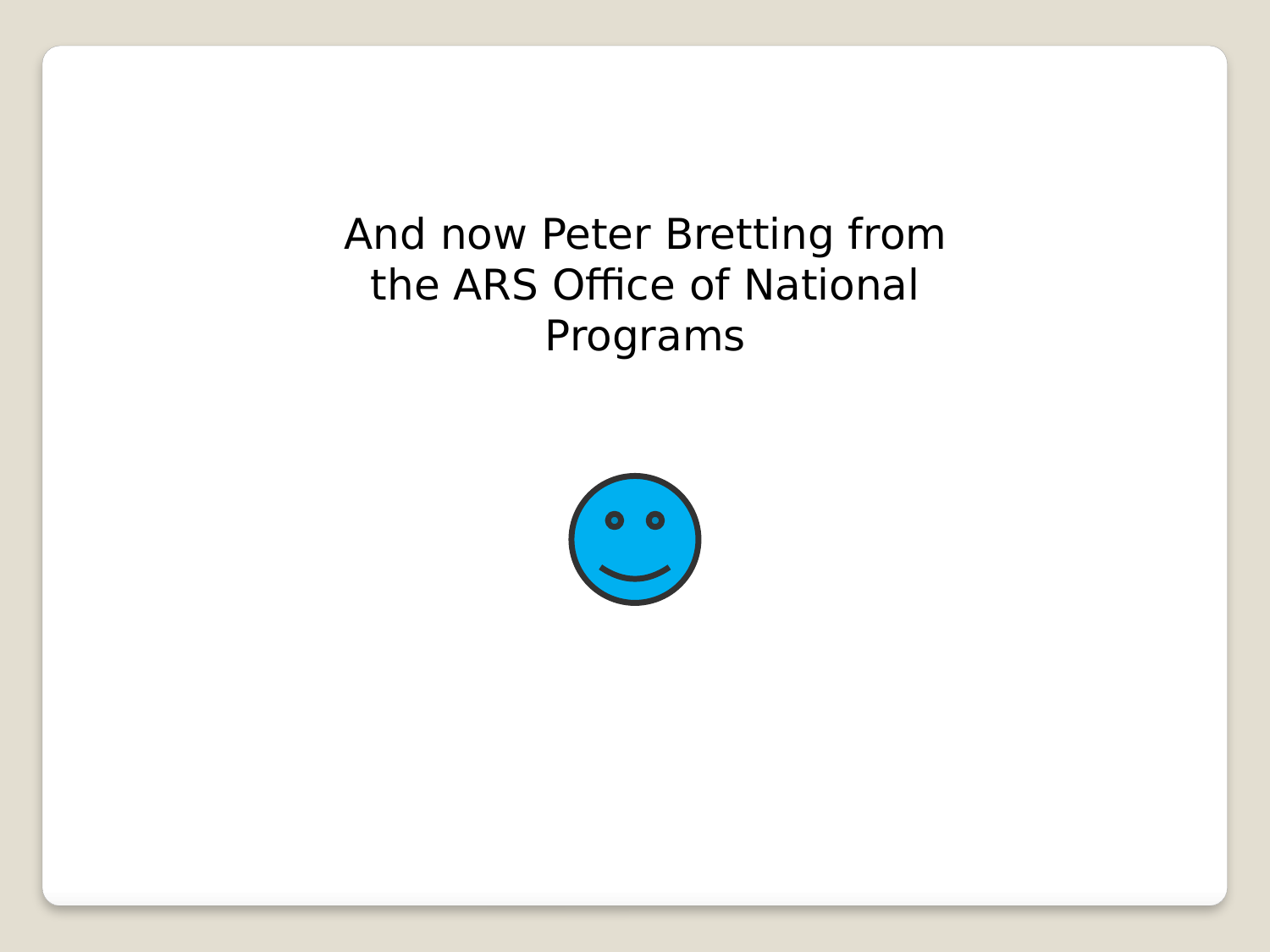

And now Peter Bretting from the ARS Office of National Programs